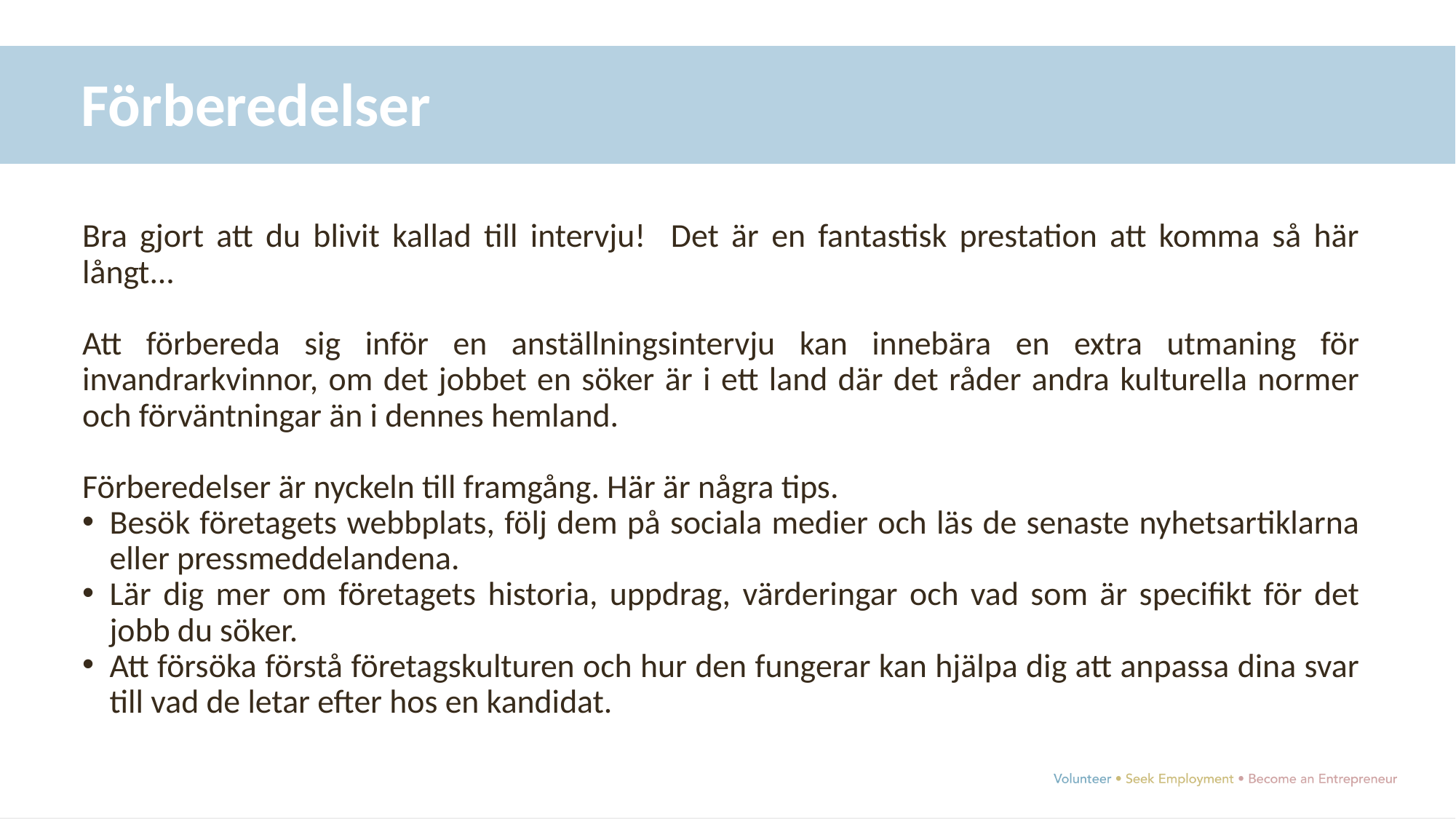

Förberedelser

Bra gjort att du blivit kallad till intervju!  Det är en fantastisk prestation att komma så här långt...

Att förbereda sig inför en anställningsintervju kan innebära en extra utmaning för invandrarkvinnor, om det jobbet en söker är i ett land där det råder andra kulturella normer och förväntningar än i dennes hemland.

Förberedelser är nyckeln till framgång. Här är några tips.
Besök företagets webbplats, följ dem på sociala medier och läs de senaste nyhetsartiklarna eller pressmeddelandena.
Lär dig mer om företagets historia, uppdrag, värderingar och vad som är specifikt för det jobb du söker.
Att försöka förstå företagskulturen och hur den fungerar kan hjälpa dig att anpassa dina svar till vad de letar efter hos en kandidat.